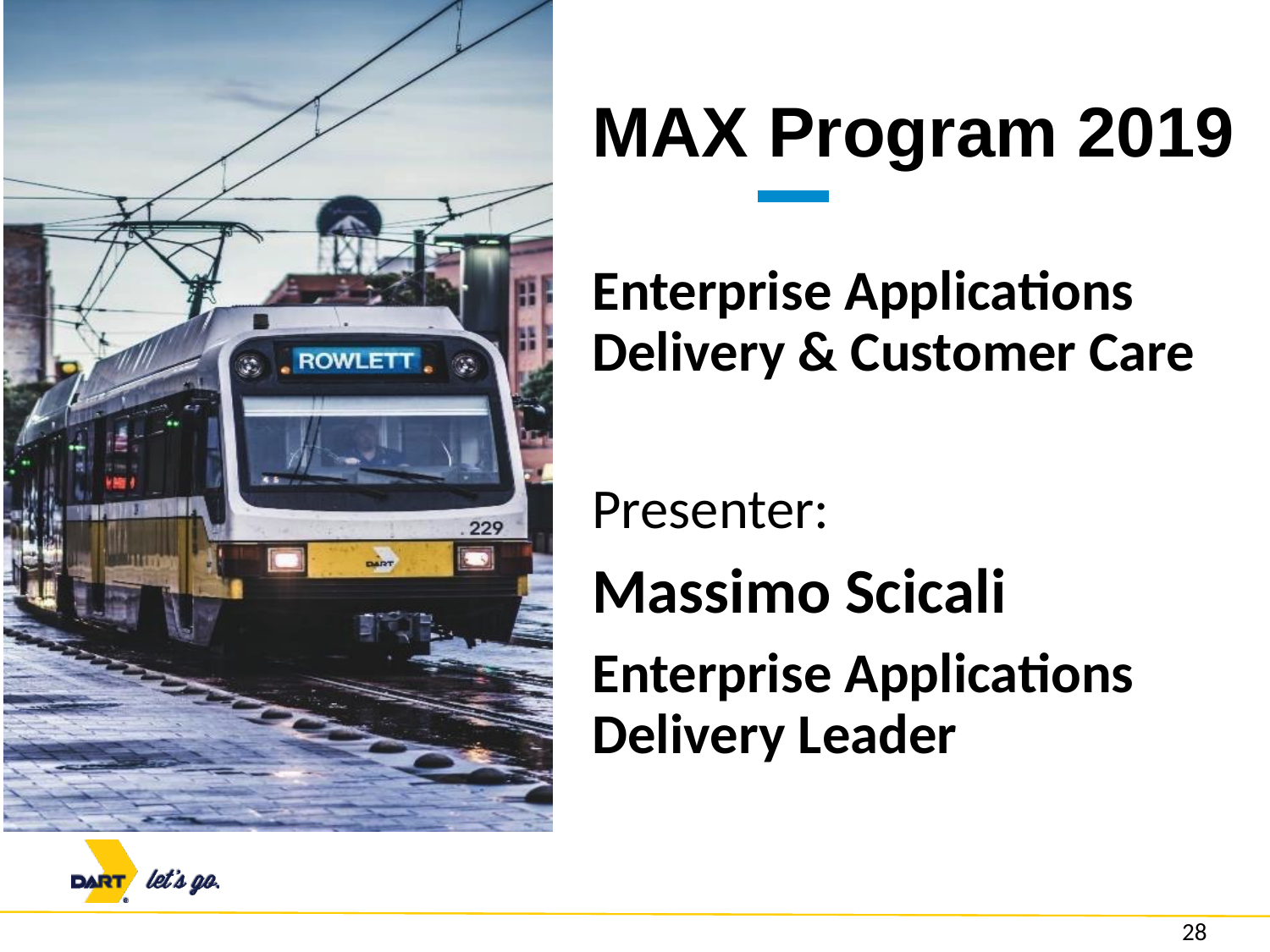

MAX Program 2019
Enterprise Applications Delivery & Customer Care

Presenter:
Massimo Scicali
Enterprise Applications Delivery Leader